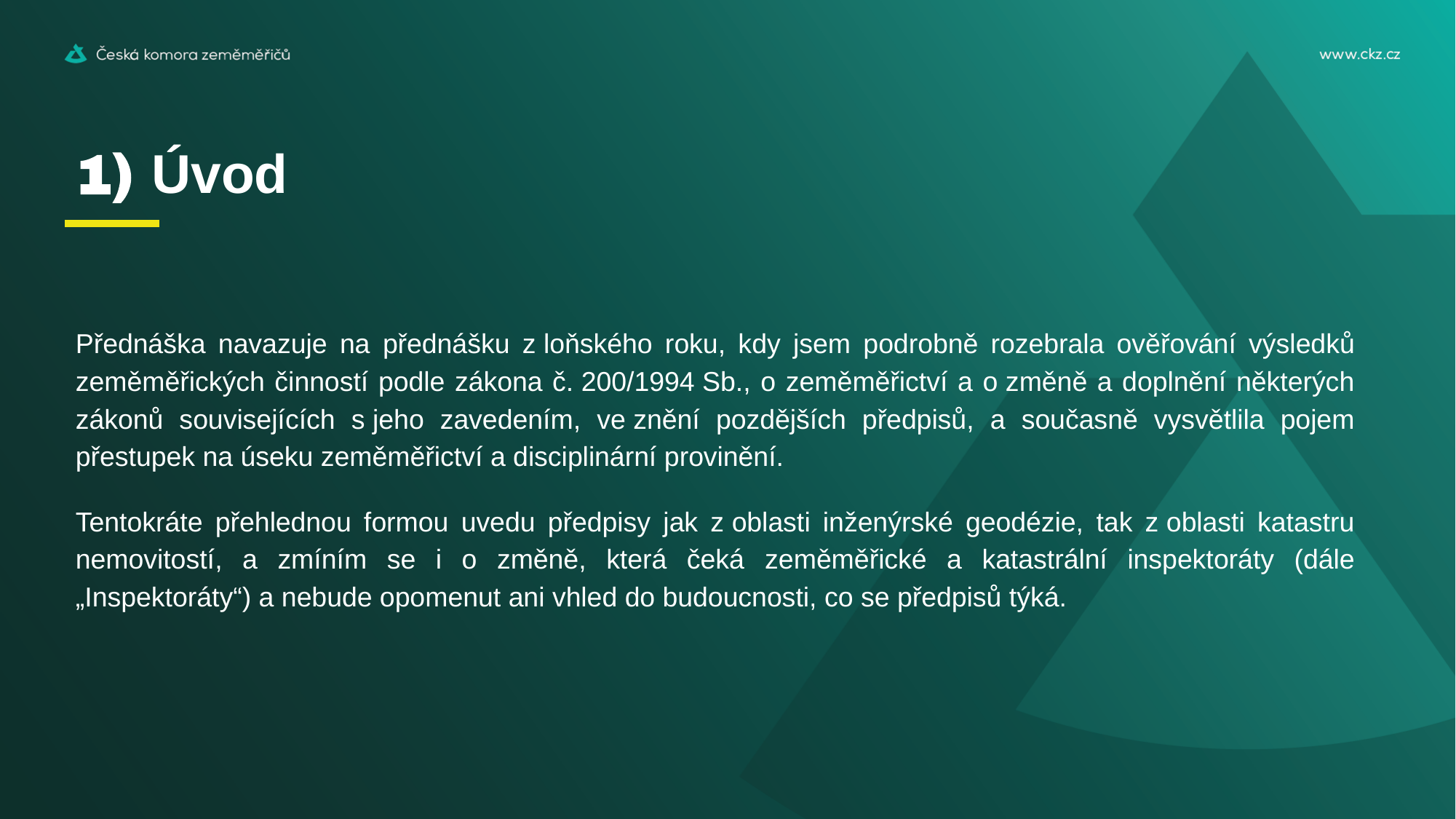

# 1) Úvod
Přednáška navazuje na přednášku z loňského roku, kdy jsem podrobně rozebrala ověřování výsledků zeměměřických činností podle zákona č. 200/1994 Sb., o zeměměřictví a o změně a doplnění některých zákonů souvisejících s jeho zavedením, ve znění pozdějších předpisů, a současně vysvětlila pojem přestupek na úseku zeměměřictví a disciplinární provinění.
Tentokráte přehlednou formou uvedu předpisy jak z oblasti inženýrské geodézie, tak z oblasti katastru nemovitostí, a zmíním se i o změně, která čeká zeměměřické a katastrální inspektoráty (dále „Inspektoráty“) a nebude opomenut ani vhled do budoucnosti, co se předpisů týká.